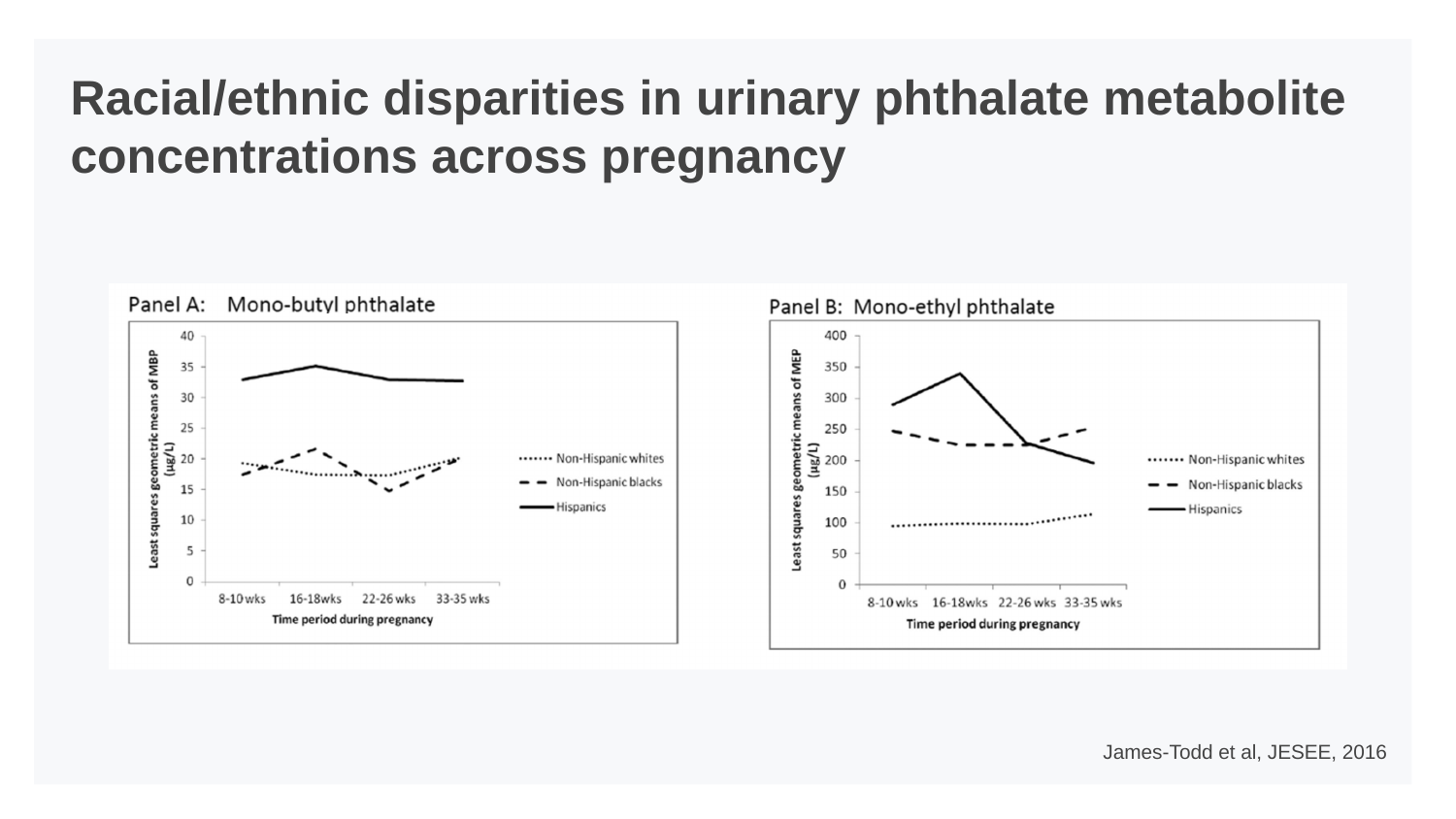

# Racial/ethnic disparities in urinary phthalate metabolite concentrations across pregnancy
James-Todd et al, JESEE, 2016
Two line graphs. In both graphs, the x-axis is labeled Time period during pregnancy includes four ranges of weeks: 8 to 10 weeks, 16 to 18 weeks, 22 to 26 weeks, and 33 to 35 weeks.
The first graph is titled Panel A: Mono-butyl phthalate. It’s y-axis, labeled Least squares geometric means of MBP (micrograms per liter), ranges from 0 to 40 in increments of 5. A line labeled Hispanics starts at (8 to 10 weeks, 33), peaks at (16 to 18 weeks, 35), and falls to (22 to 26 weeks, 32) and (33 to 35 weeks, 31). Non-Hispanic blacks starts at (8 to 10 weeks, 17), peaks at (16 to 18 weeks, 22), falls to its lowest at (22 to 26 weeks, 14), and ends at (33 to 35 weeks, 20). Non-Hispanic whites starts at (8 to 10 weeks, 19), falls to (16 to 18 weeks, 17), (22 to 26 weeks, 17), and ends at (33 to 35 weeks, 20).
The second graph is titled Panel B: Mono-ethyl phthalate. It’s y-axis, labeled Least squares geometric means of MEP (micrograms per liter), ranges from 0 to 400 in increments of 50. A line labeled Hispanics starts at (8 to 10 weeks, 290), peaks at (16 to 18 weeks, 340), and falls to (22 to 26 weeks, 225) and (33 to 35 weeks, 200). Non-Hispanic blacks starts at (8 to 10 weeks, 250), falls to (16 to 18 weeks, 225), (22 to 26 weeks, 225), and ends at (33 to 35 weeks, 250). Non-Hispanic whites starts at (8 to 10 weeks, 95) and rises to (16 to 18 weeks, 100), (22 to 26 weeks, 100), then ends at (33 to 35 weeks, 120). All data is approximate.